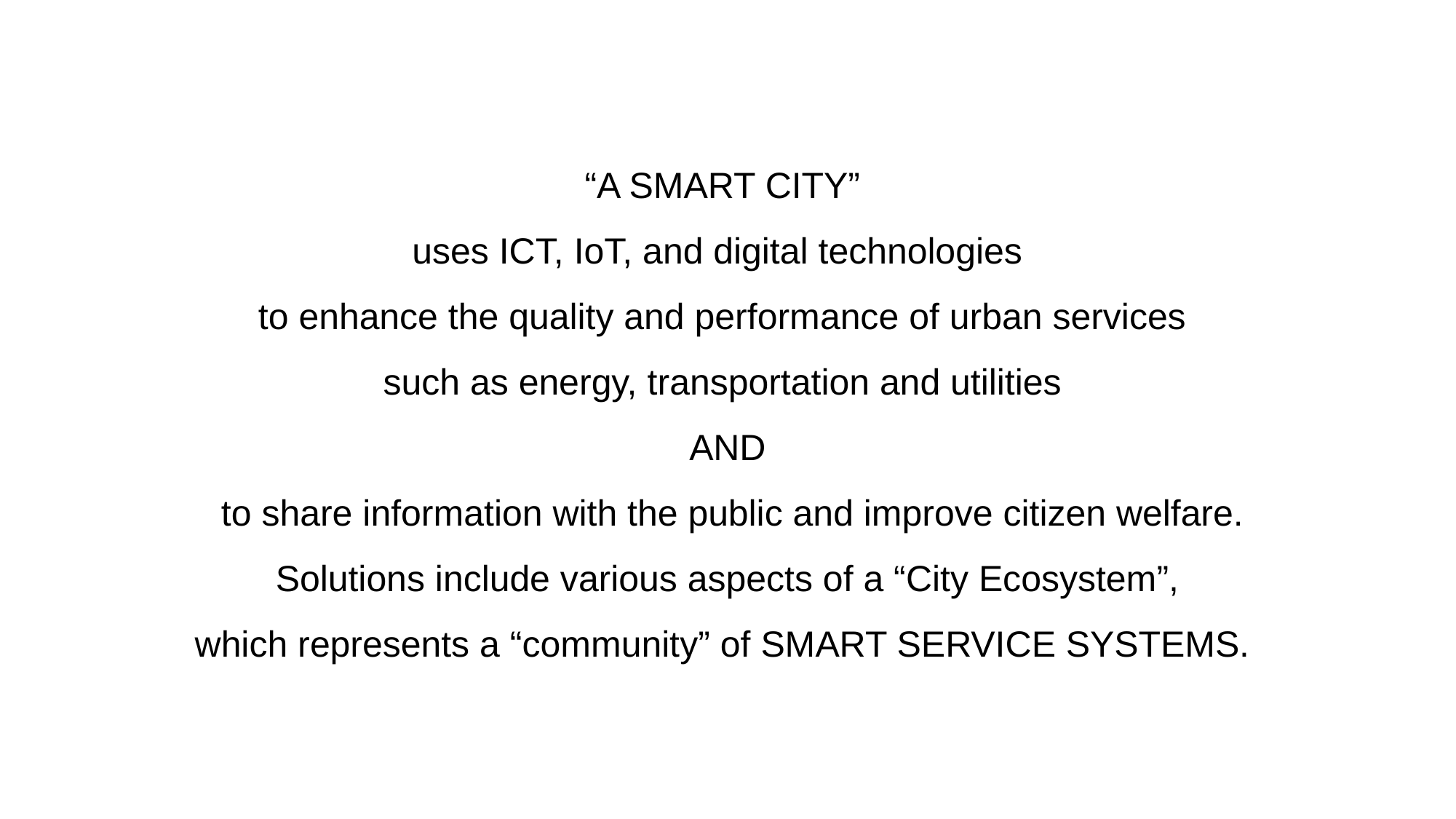

# “A SMART CITY” uses ICT, IoT, and digital technologies to enhance the quality and performance of urban services such as energy, transportation and utilities AND to share information with the public and improve citizen welfare. Solutions include various aspects of a “City Ecosystem”, which represents a “community” of SMART SERVICE SYSTEMS.